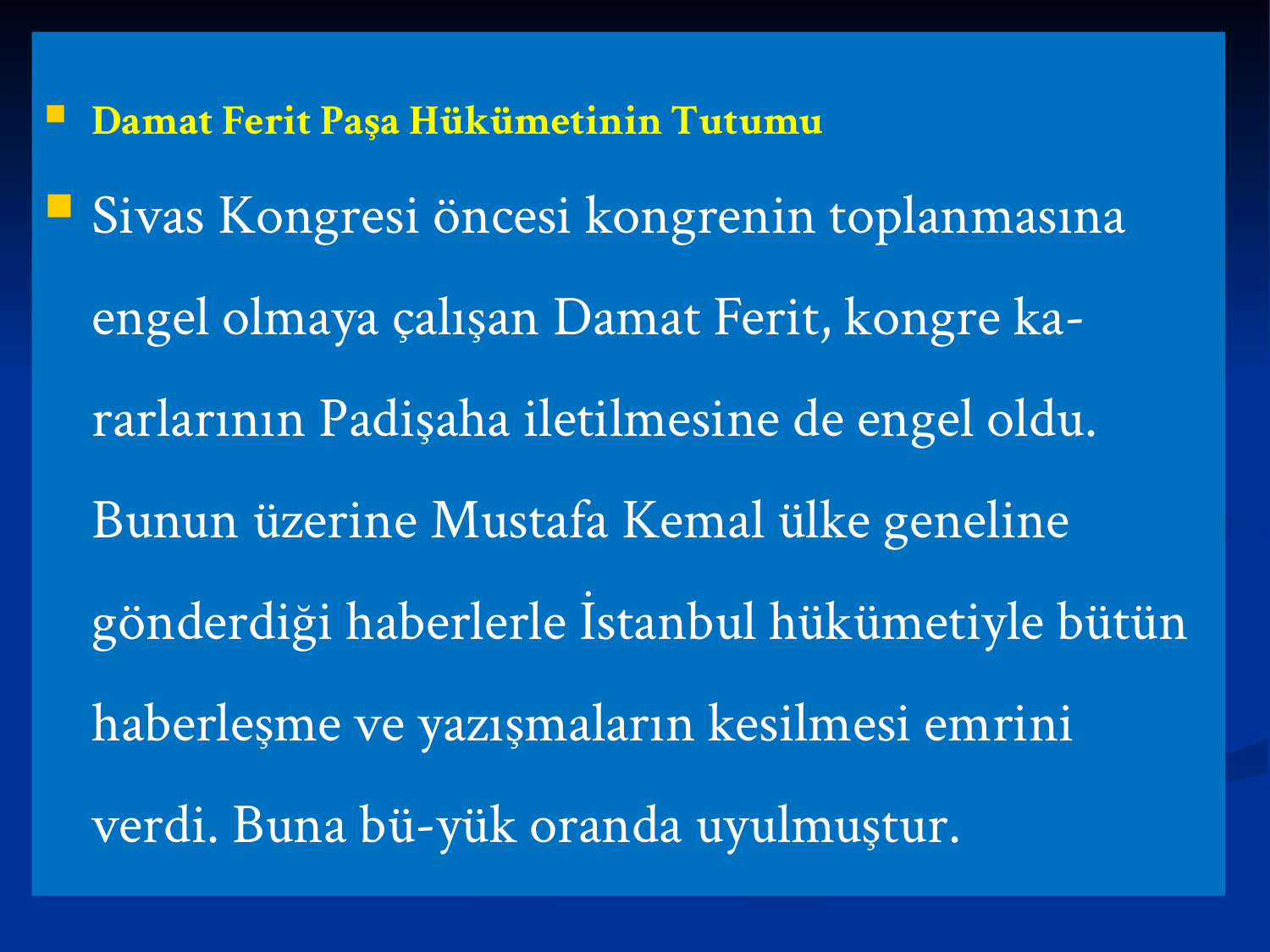

Damat Ferit Paşa Hükümetinin Tutumu
Sivas Kongresi öncesi kongrenin toplanmasına engel olmaya çalışan Damat Ferit, kongre ka-rarlarının Padişaha iletilmesine de engel oldu. Bunun üzerine Mustafa Kemal ülke geneline gönderdiği haberlerle İstanbul hükümetiyle bütün haberleşme ve yazışmaların kesilmesi emrini verdi. Buna bü-yük oranda uyulmuştur.